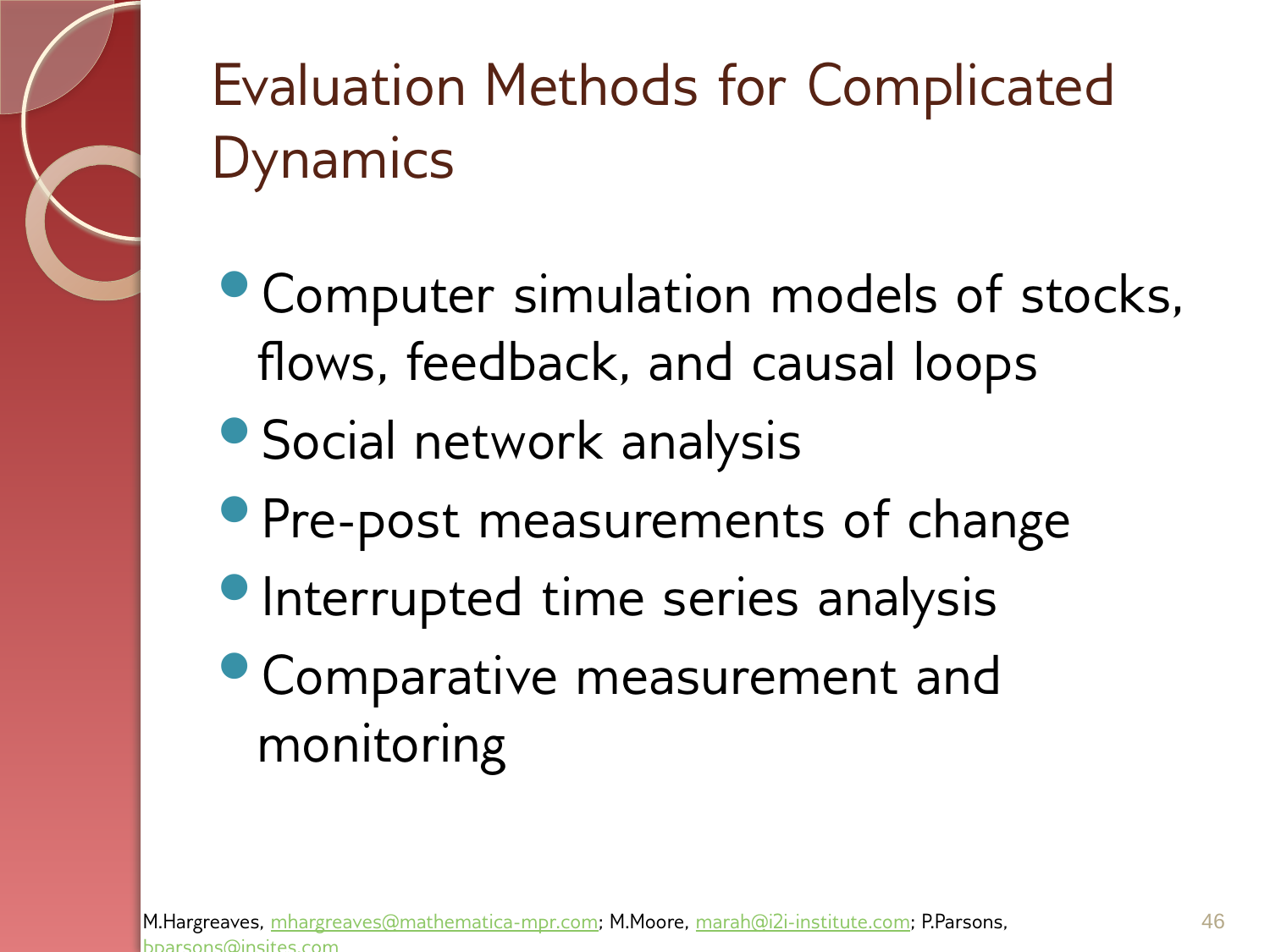

# Evaluation Methods for Complicated Dynamics
Computer simulation models of stocks, flows, feedback, and causal loops
Social network analysis
Pre-post measurements of change
Interrupted time series analysis
Comparative measurement and monitoring

46